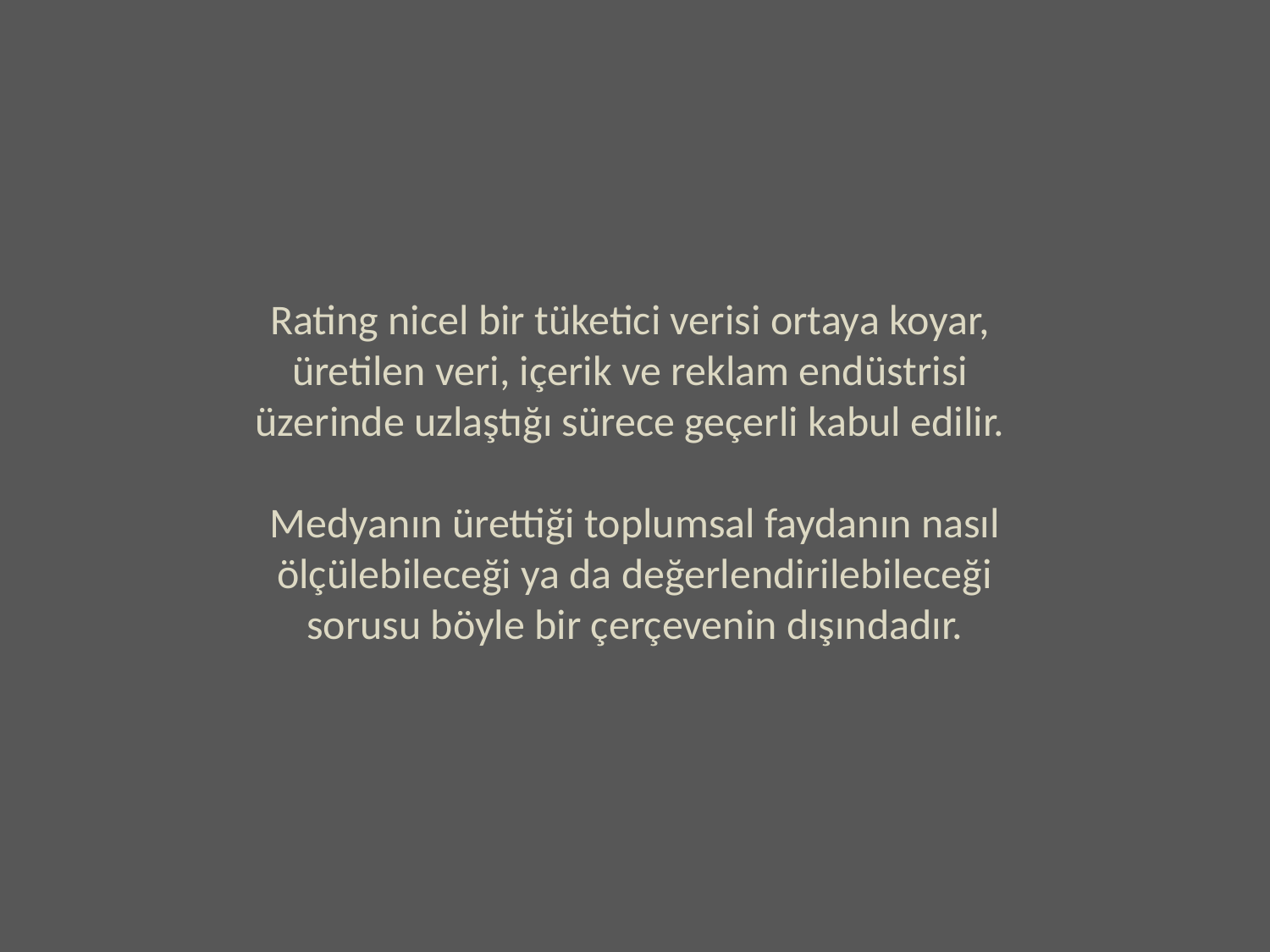

Rating nicel bir tüketici verisi ortaya koyar,
üretilen veri, içerik ve reklam endüstrisi
üzerinde uzlaştığı sürece geçerli kabul edilir.

Medyanın ürettiği toplumsal faydanın nasıl
 ölçülebileceği ya da değerlendirilebileceği
sorusu böyle bir çerçevenin dışındadır.